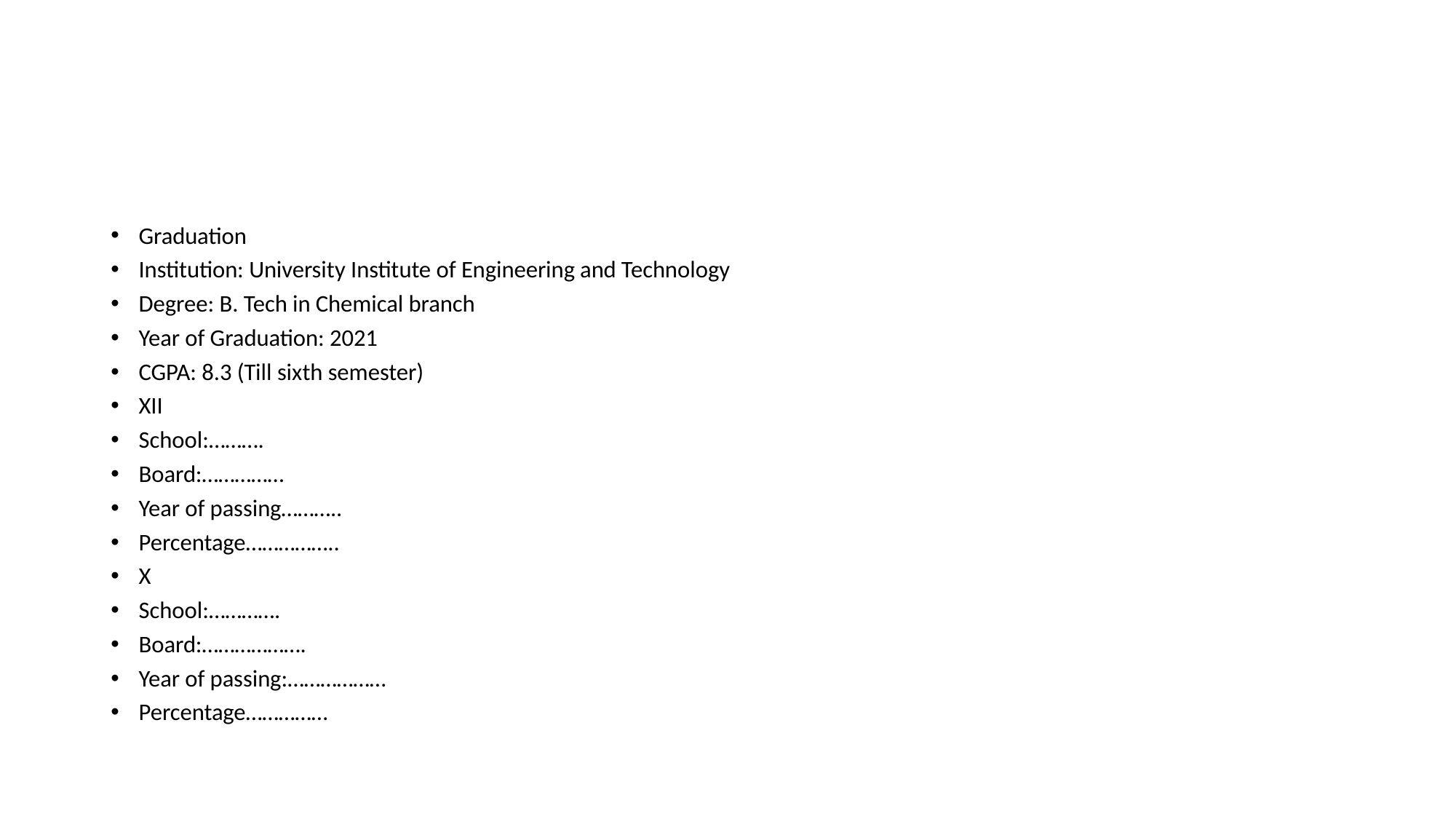

#
Graduation
Institution: University Institute of Engineering and Technology
Degree: B. Tech in Chemical branch
Year of Graduation: 2021
CGPA: 8.3 (Till sixth semester)
XII
School:……….
Board:……………
Year of passing………..
Percentage……………..
X
School:………….
Board:……………….
Year of passing:………………
Percentage……………